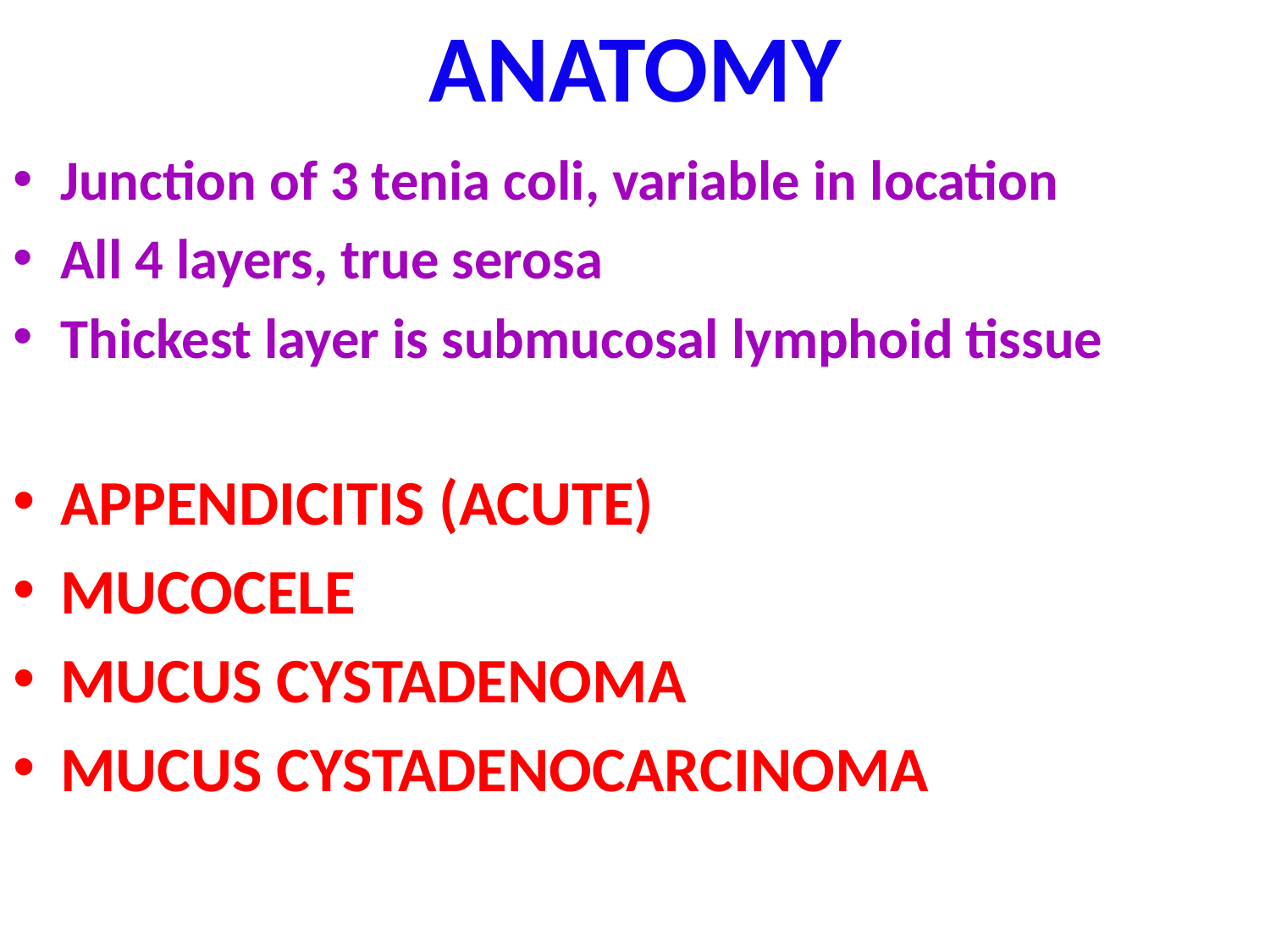

# ANATOMY
Junction of 3 tenia coli, variable in location
All 4 layers, true serosa
Thickest layer is submucosal lymphoid tissue

APPENDICITIS (ACUTE)
MUCOCELE
MUCUS CYSTADENOMA
MUCUS CYSTADENOCARCINOMA